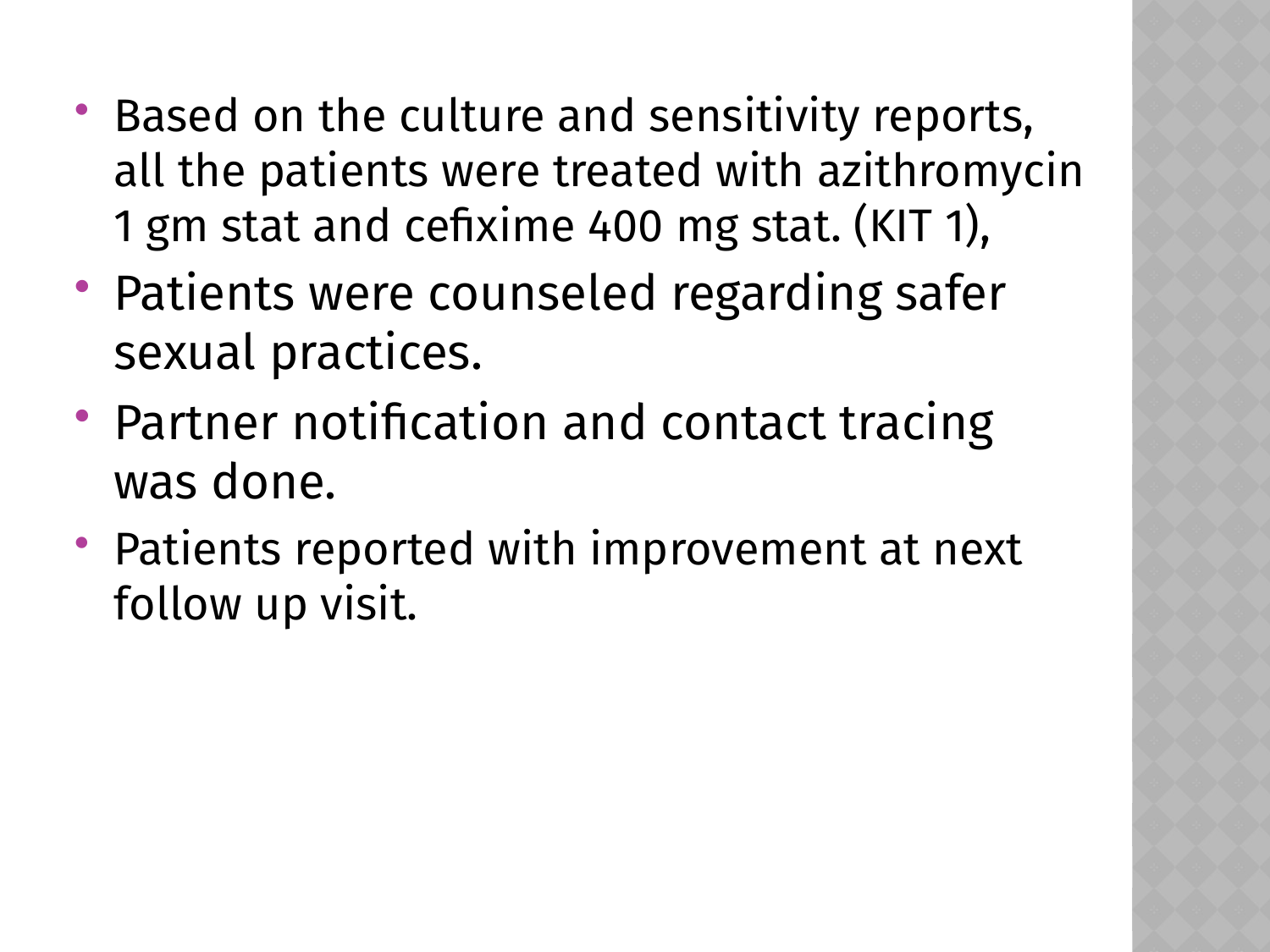

Based on the culture and sensitivity reports, all the patients were treated with azithromycin 1 gm stat and cefixime 400 mg stat. (KIT 1),
Patients were counseled regarding safer sexual practices.
Partner notification and contact tracing was done.
Patients reported with improvement at next follow up visit.